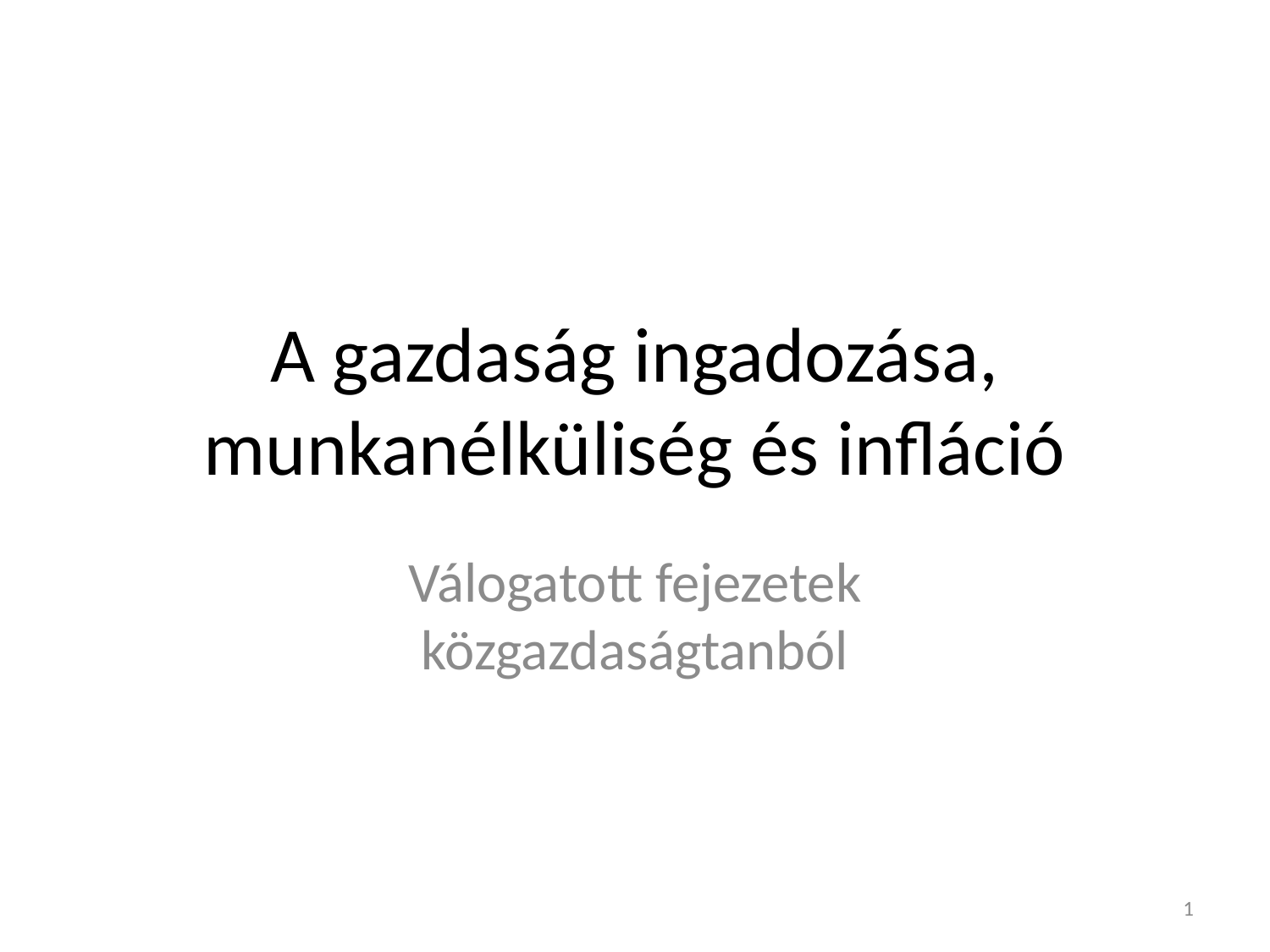

# A gazdaság ingadozása, munkanélküliség és infláció
Válogatott fejezetek közgazdaságtanból
1